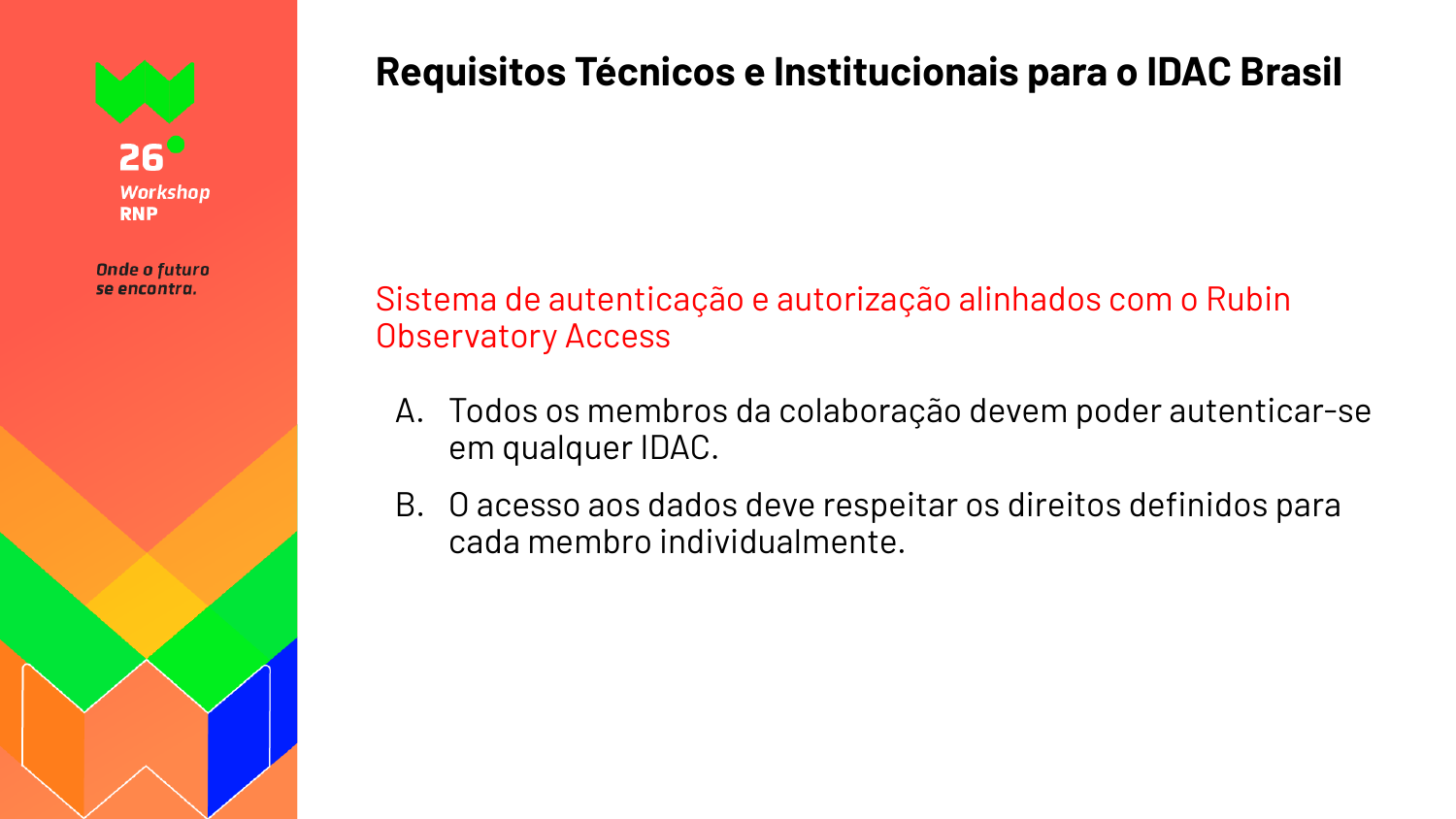

# Requisitos Técnicos e Institucionais para o IDAC Brasil
Sistema de autenticação e autorização alinhados com o Rubin Observatory Access

Todos os membros da colaboração devem poder autenticar-se em qualquer IDAC.
O acesso aos dados deve respeitar os direitos definidos para cada membro individualmente.